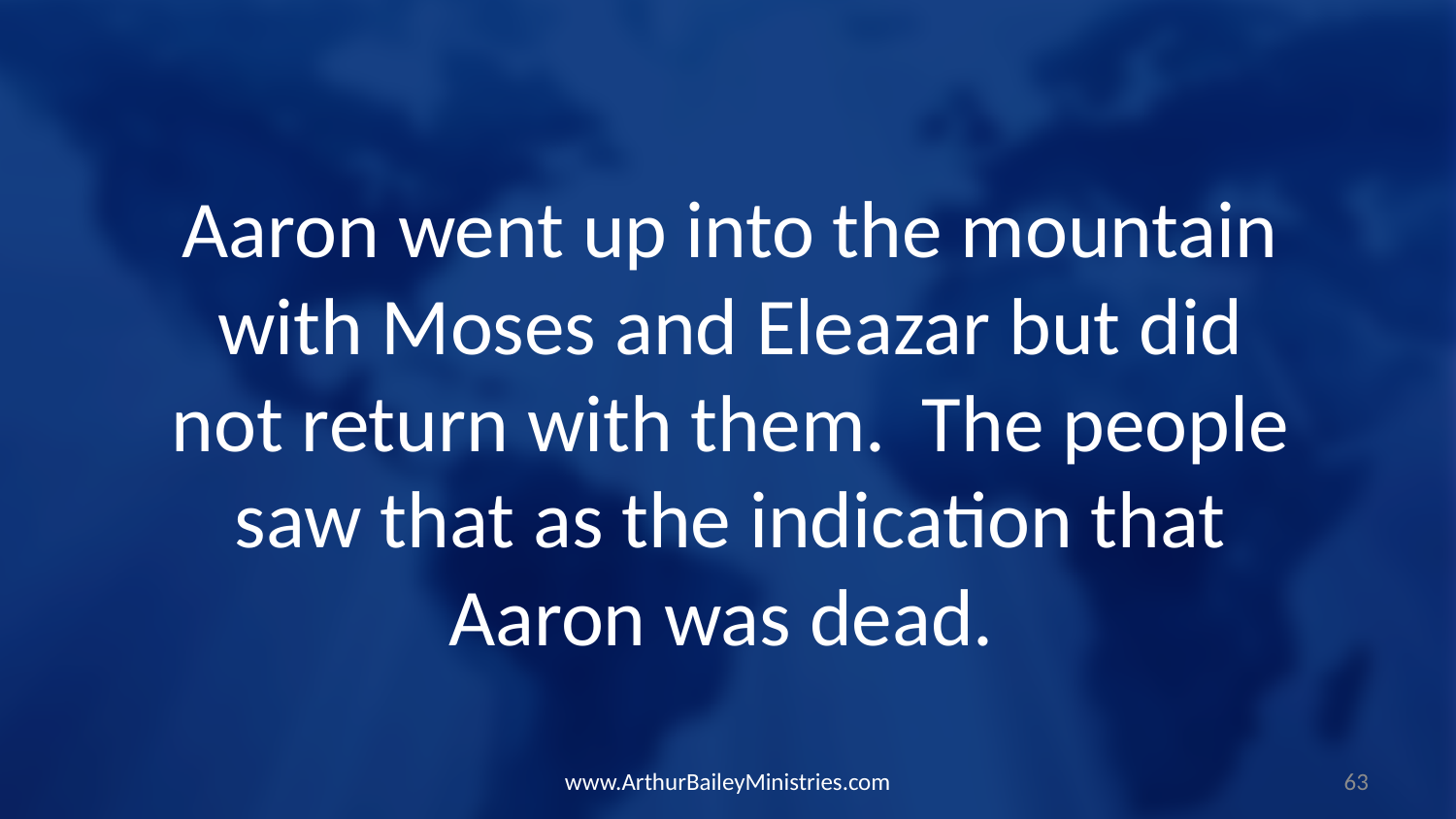

Aaron went up into the mountain with Moses and Eleazar but did not return with them.  The people saw that as the indication that Aaron was dead.

www.ArthurBaileyMinistries.com
63